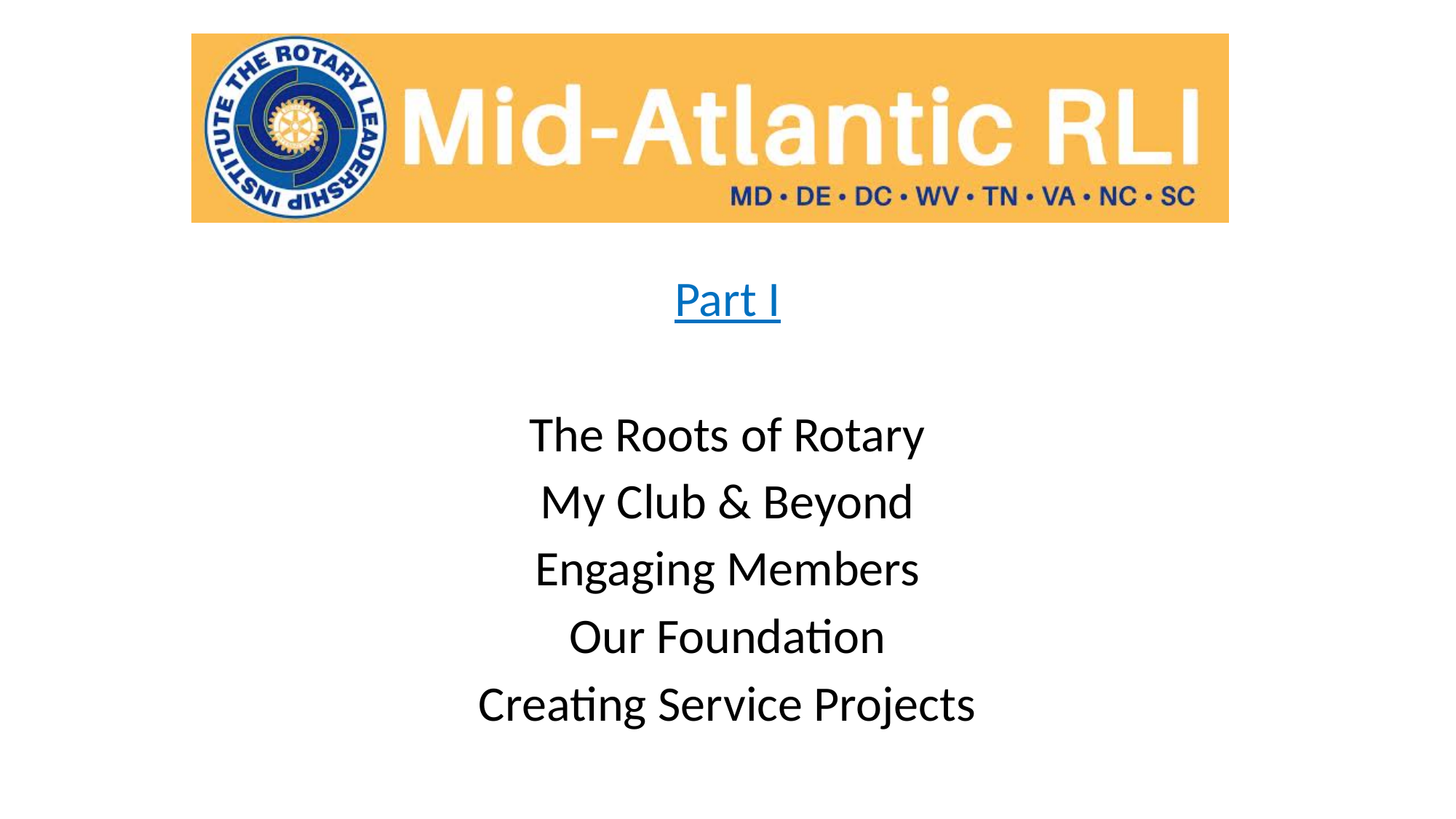

Part I

The Roots of Rotary
My Club & Beyond
Engaging Members
Our Foundation
Creating Service Projects